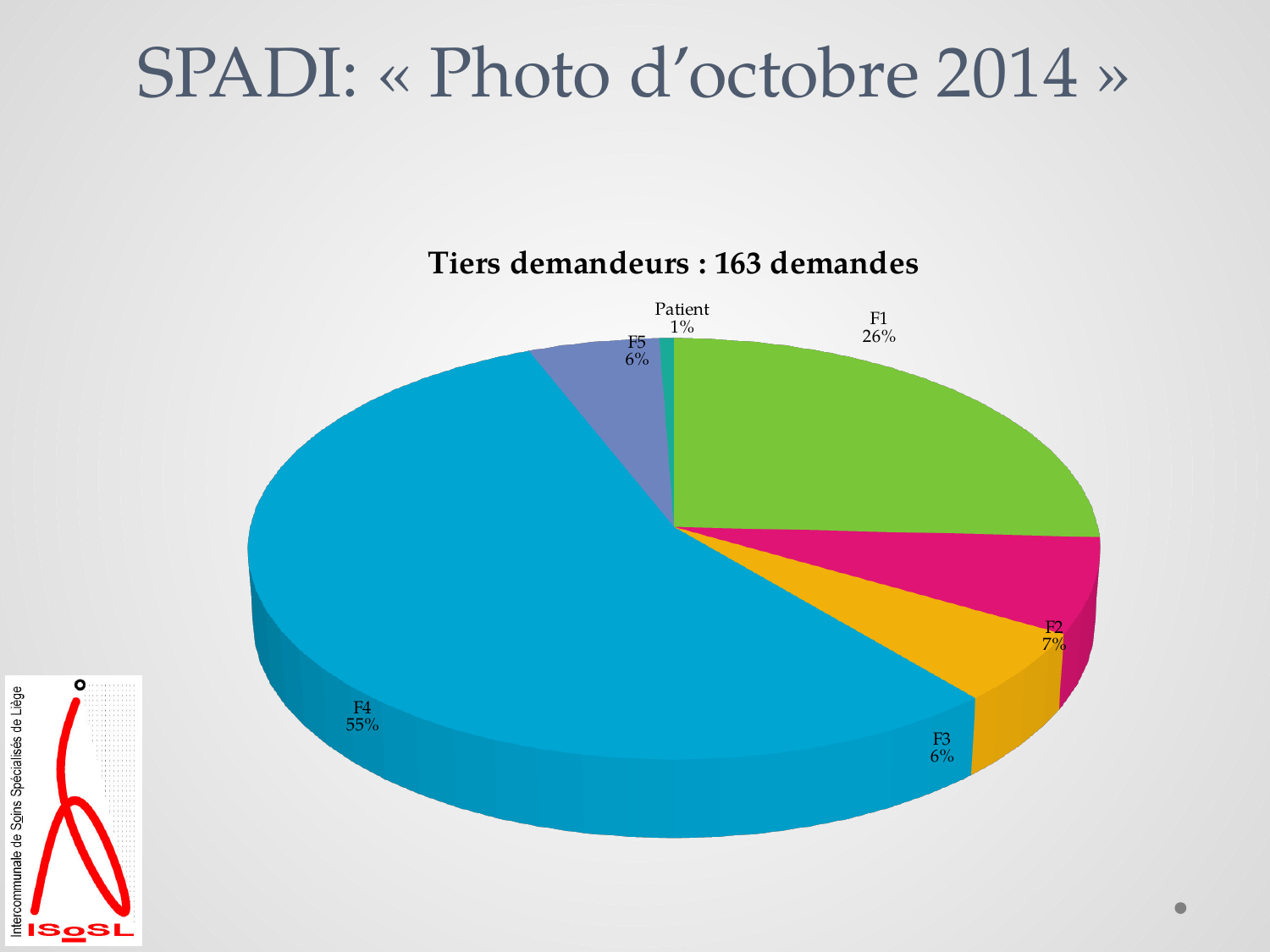

# SPADI: « Photo d’octobre 2014 »

[unsupported chart]